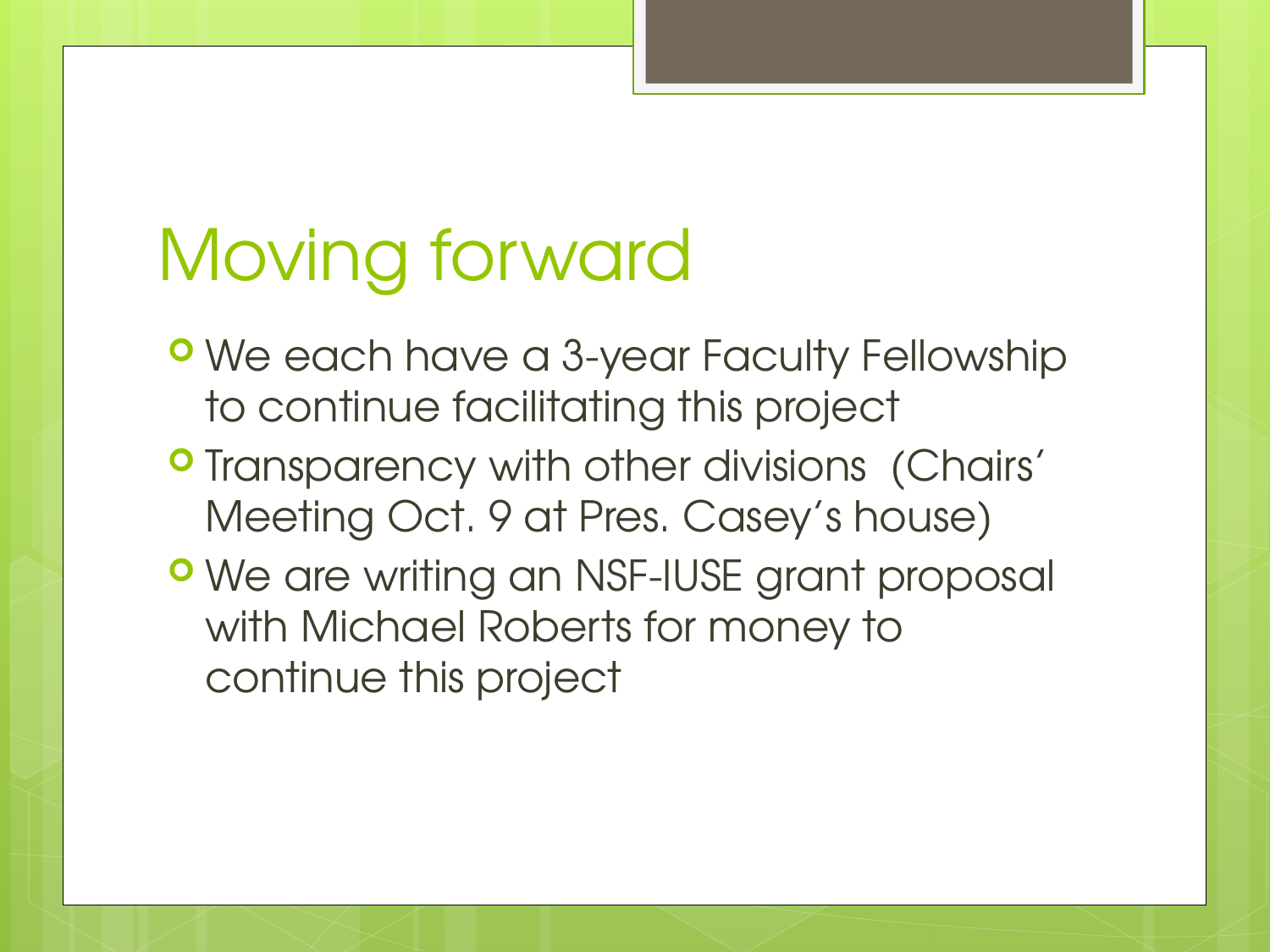

# Moving forward
We each have a 3-year Faculty Fellowship to continue facilitating this project
Transparency with other divisions  (Chairs’ Meeting Oct. 9 at Pres. Casey’s house)
We are writing an NSF-IUSE grant proposal with Michael Roberts for money to continue this project